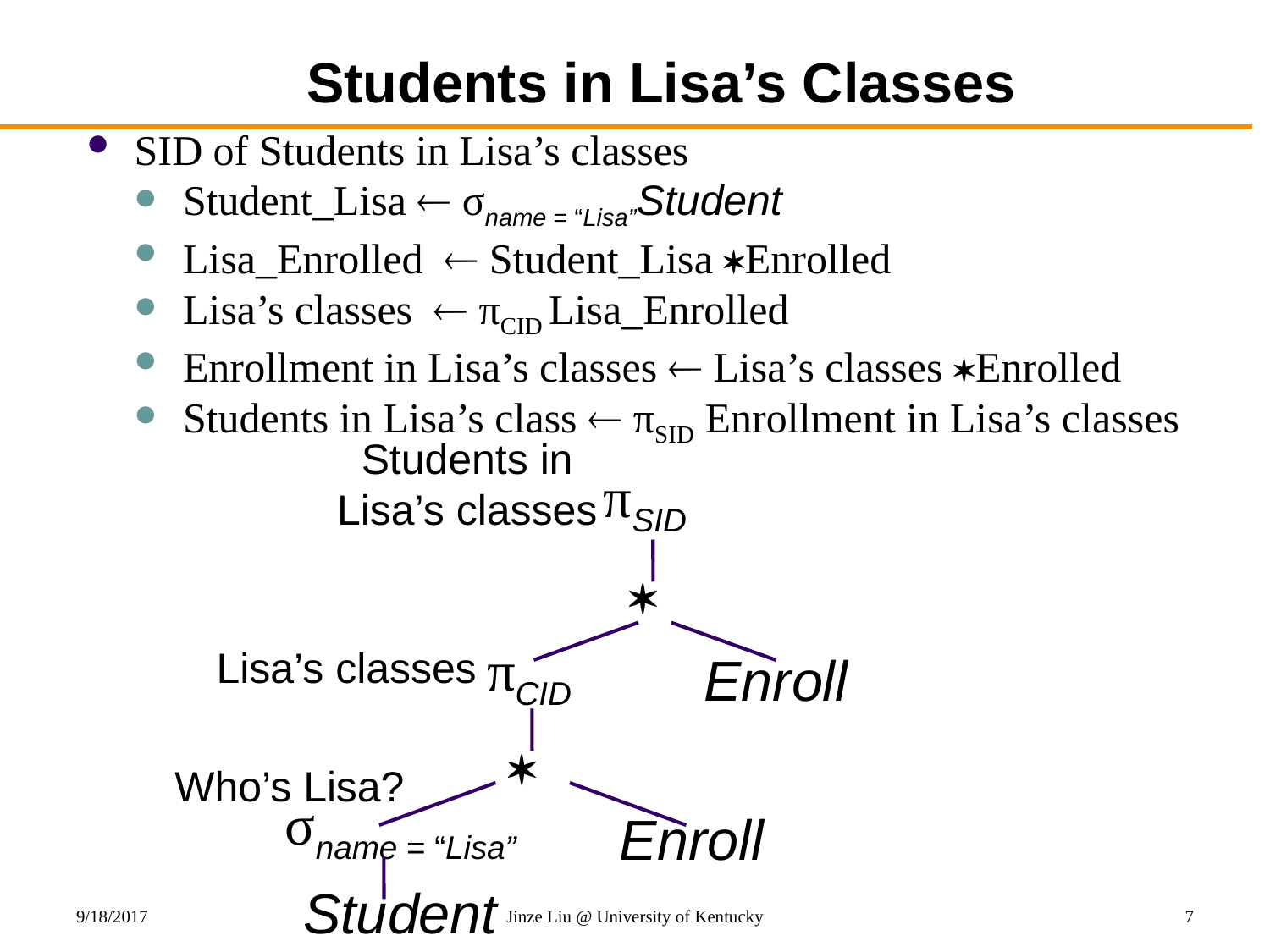

# Students in Lisa’s Classes
SID of Students in Lisa’s classes
Student_Lisa ← σname = “Lisa”Student
Lisa_Enrolled  ← Student_Lisa ∗Enrolled
Lisa’s classes  ← πCID Lisa_Enrolled
Enrollment in Lisa’s classes ← Lisa’s classes ∗Enrolled
Students in Lisa’s class ← πSID Enrollment in Lisa’s classes

Students in
Lisa’s classes
πSID

∗

Enroll
πCID
Lisa’s classes

∗

Enroll
Who’s Lisa?
σname = “Lisa”

Student
9/18/2017
Jinze Liu @ University of Kentucky
7